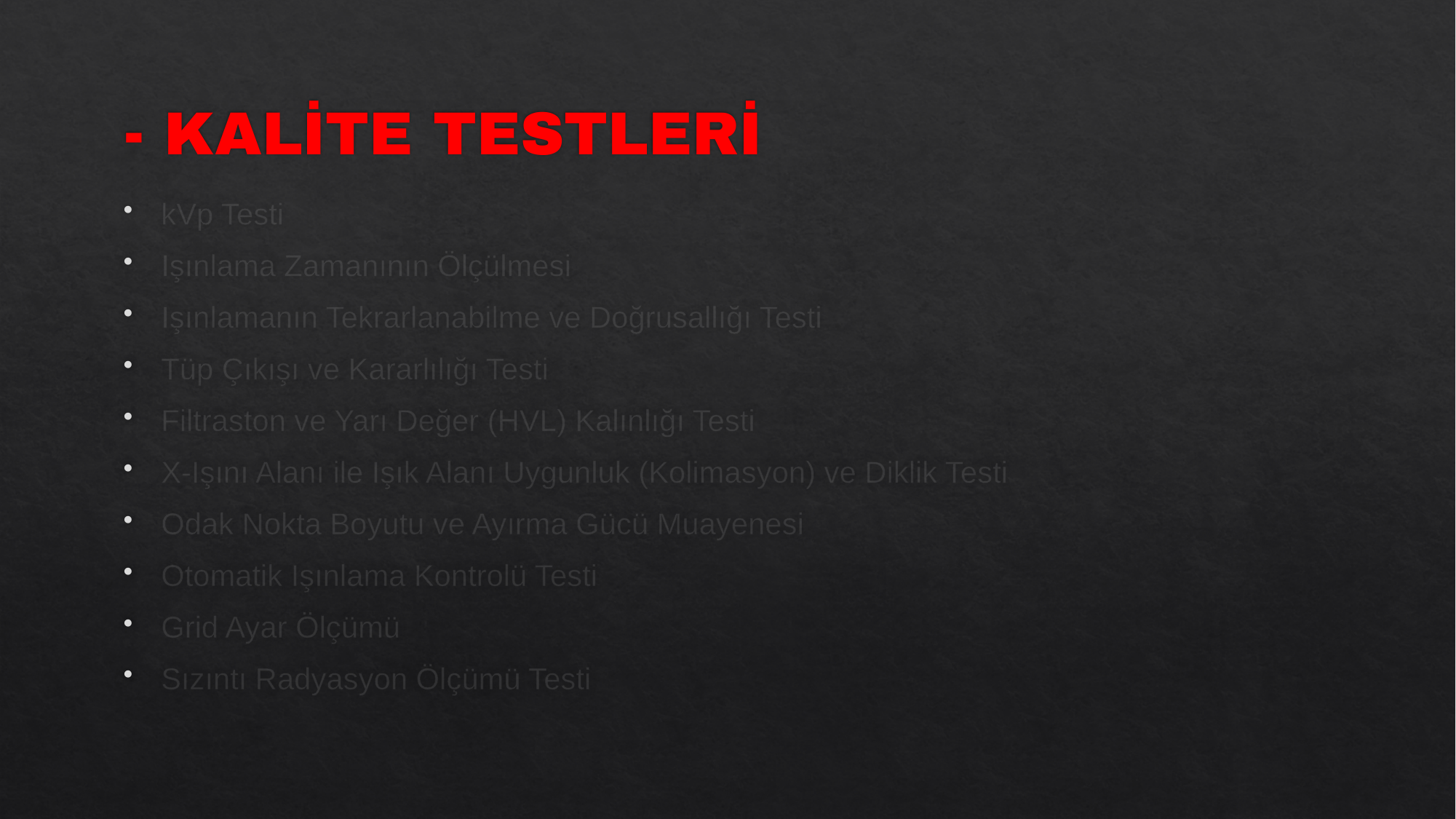

# - KALİTE TESTLERİ
kVp Testi
Işınlama Zamanının Ölçülmesi
Işınlamanın Tekrarlanabilme ve Doğrusallığı Testi
Tüp Çıkışı ve Kararlılığı Testi
Filtraston ve Yarı Değer (HVL) Kalınlığı Testi
X-Işını Alanı ile Işık Alanı Uygunluk (Kolimasyon) ve Diklik Testi
Odak Nokta Boyutu ve Ayırma Gücü Muayenesi
Otomatik Işınlama Kontrolü Testi
Grid Ayar Ölçümü
Sızıntı Radyasyon Ölçümü Testi